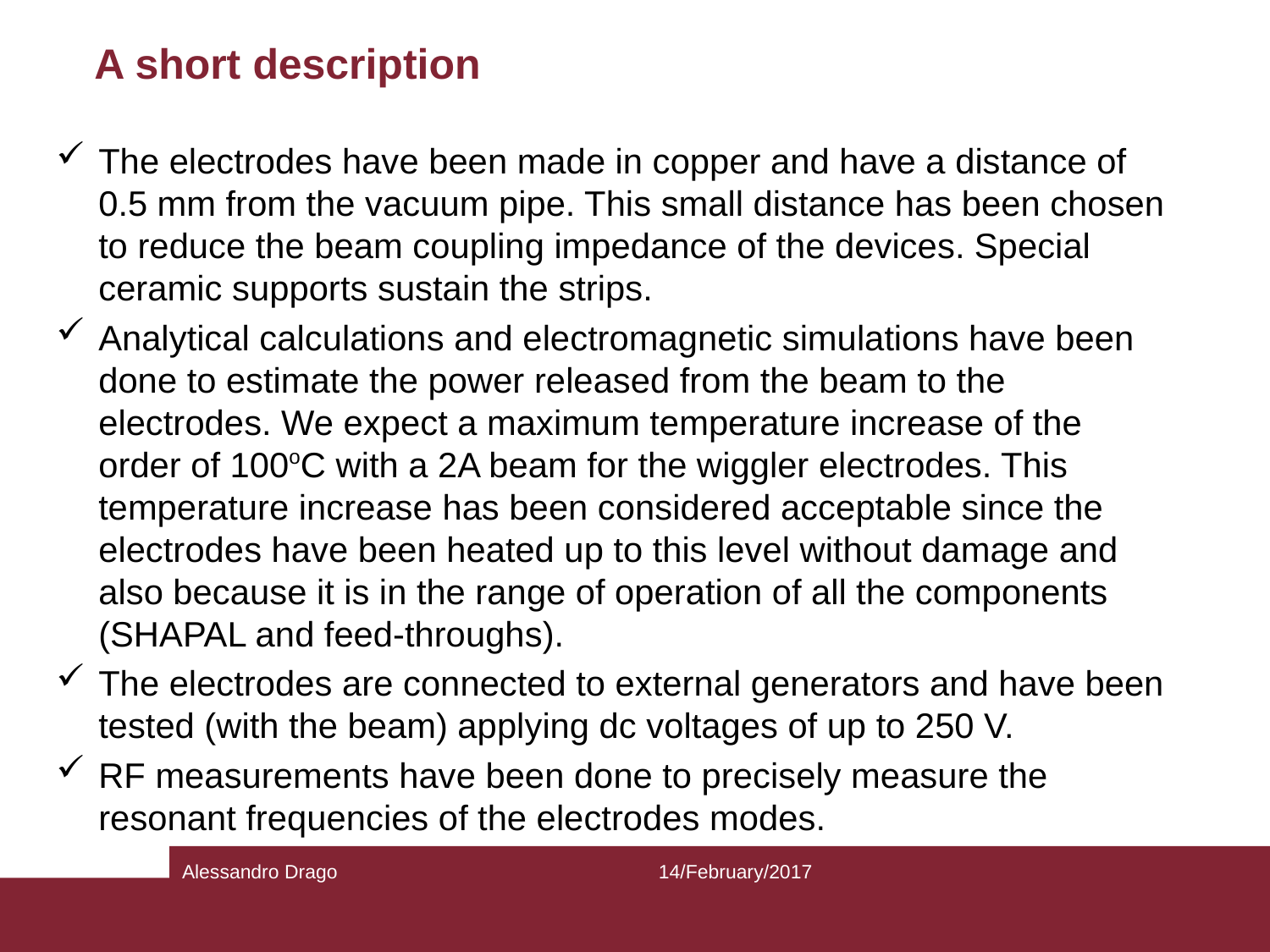

# A short description
The electrodes have been made in copper and have a distance of 0.5 mm from the vacuum pipe. This small distance has been chosen to reduce the beam coupling impedance of the devices. Special ceramic supports sustain the strips.
Analytical calculations and electromagnetic simulations have been done to estimate the power released from the beam to the electrodes. We expect a maximum temperature increase of the order of 100oC with a 2A beam for the wiggler electrodes. This temperature increase has been considered acceptable since the electrodes have been heated up to this level without damage and also because it is in the range of operation of all the components (SHAPAL and feed-throughs).
The electrodes are connected to external generators and have been tested (with the beam) applying dc voltages of up to 250 V.
RF measurements have been done to precisely measure the resonant frequencies of the electrodes modes.
Alessandro Drago
14/February/2017